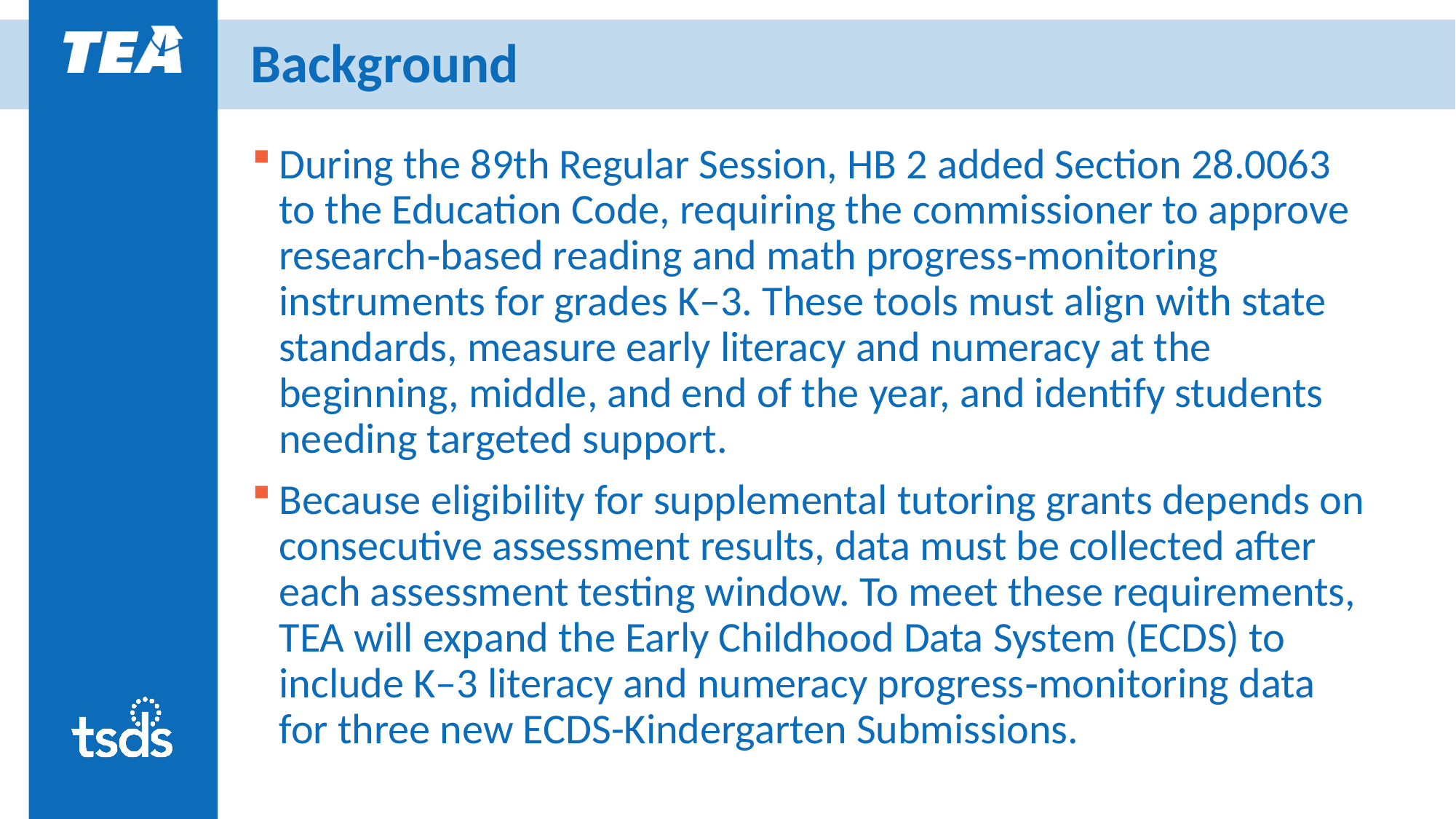

# Background
During the 89th Regular Session, HB 2 added Section 28.0063 to the Education Code, requiring the commissioner to approve research‑based reading and math progress‑monitoring instruments for grades K–3. These tools must align with state standards, measure early literacy and numeracy at the beginning, middle, and end of the year, and identify students needing targeted support.
Because eligibility for supplemental tutoring grants depends on consecutive assessment results, data must be collected after each assessment testing window. To meet these requirements, TEA will expand the Early Childhood Data System (ECDS) to include K–3 literacy and numeracy progress‑monitoring data for three new ECDS-Kindergarten Submissions.